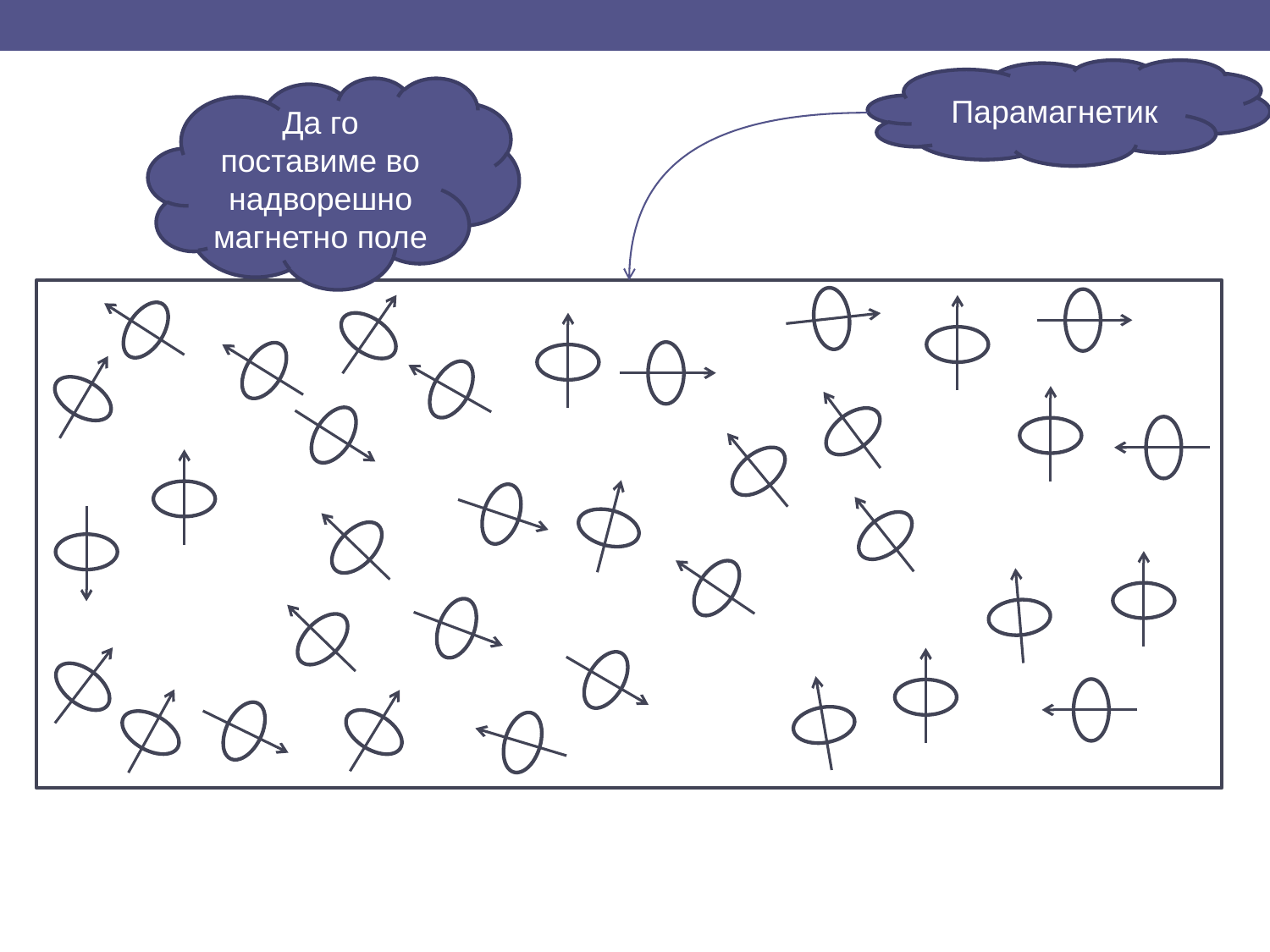

Парамагнетик
Да го поставиме во надворешно магнетно поле